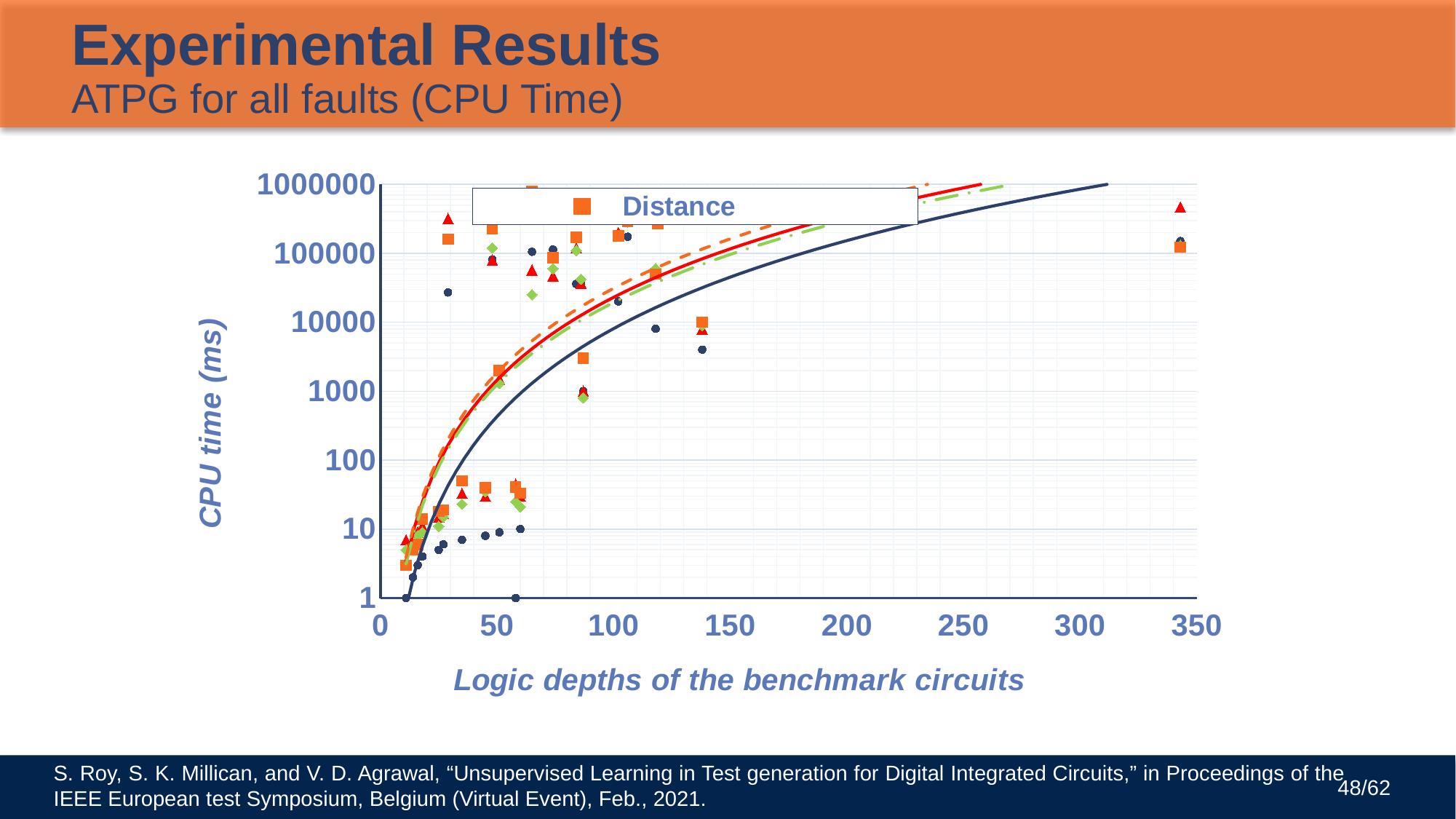

# Experimental Results ATPG for all faults (CPU Time)

### Chart

| Category |  |  |  |  |
|---|---|---|---|---|
S. Roy, S. K. Millican, and V. D. Agrawal, “Unsupervised Learning in Test generation for Digital Integrated Circuits,” in Proceedings of the IEEE European test Symposium, Belgium (Virtual Event), Feb., 2021.